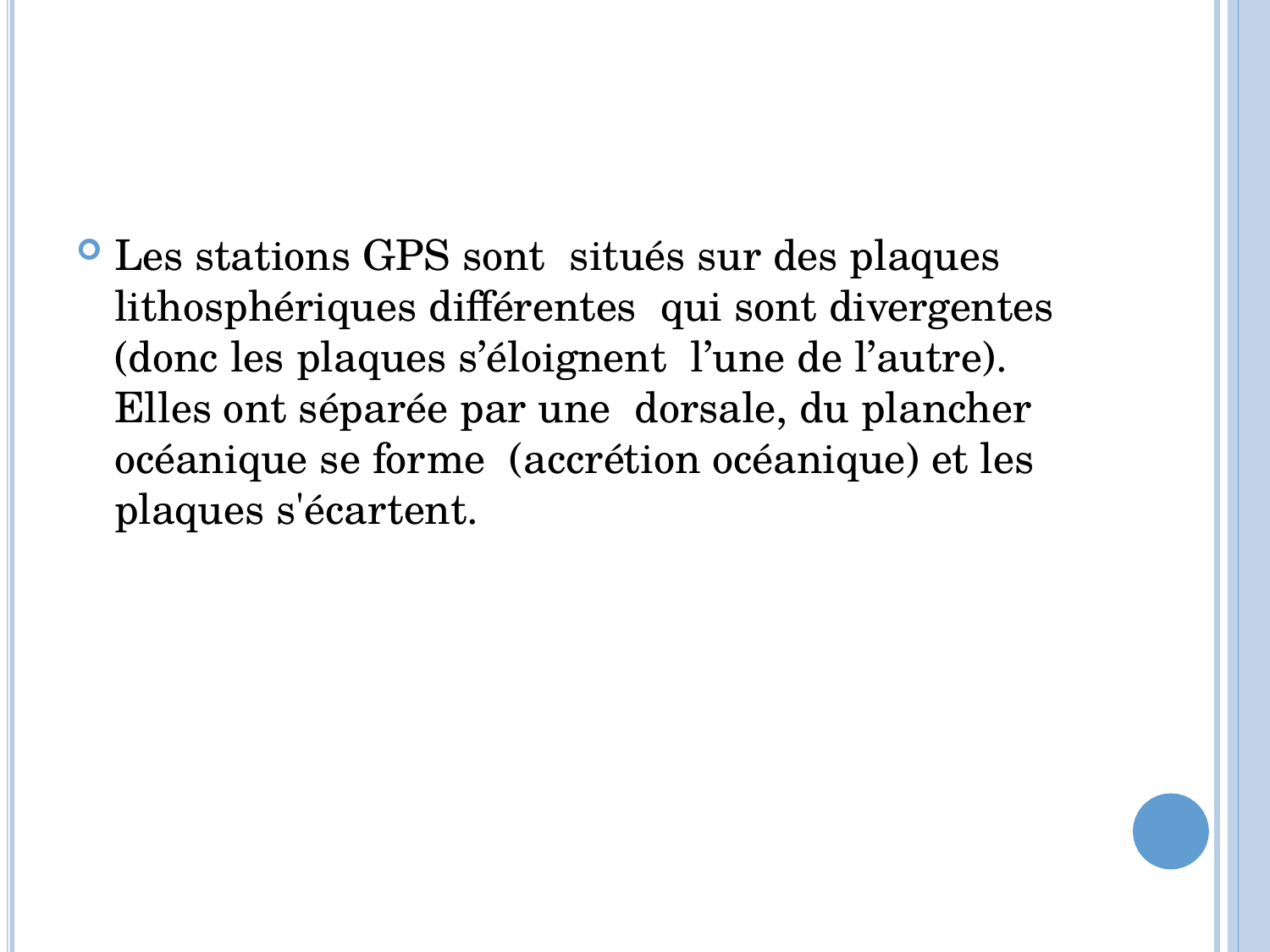

Les stations GPS sont  situés sur des plaques lithosphériques différentes  qui sont divergentes (donc les plaques s’éloignent  l’une de l’autre). Elles ont séparée par une  dorsale, du plancher océanique se forme  (accrétion océanique) et les plaques s'écartent.